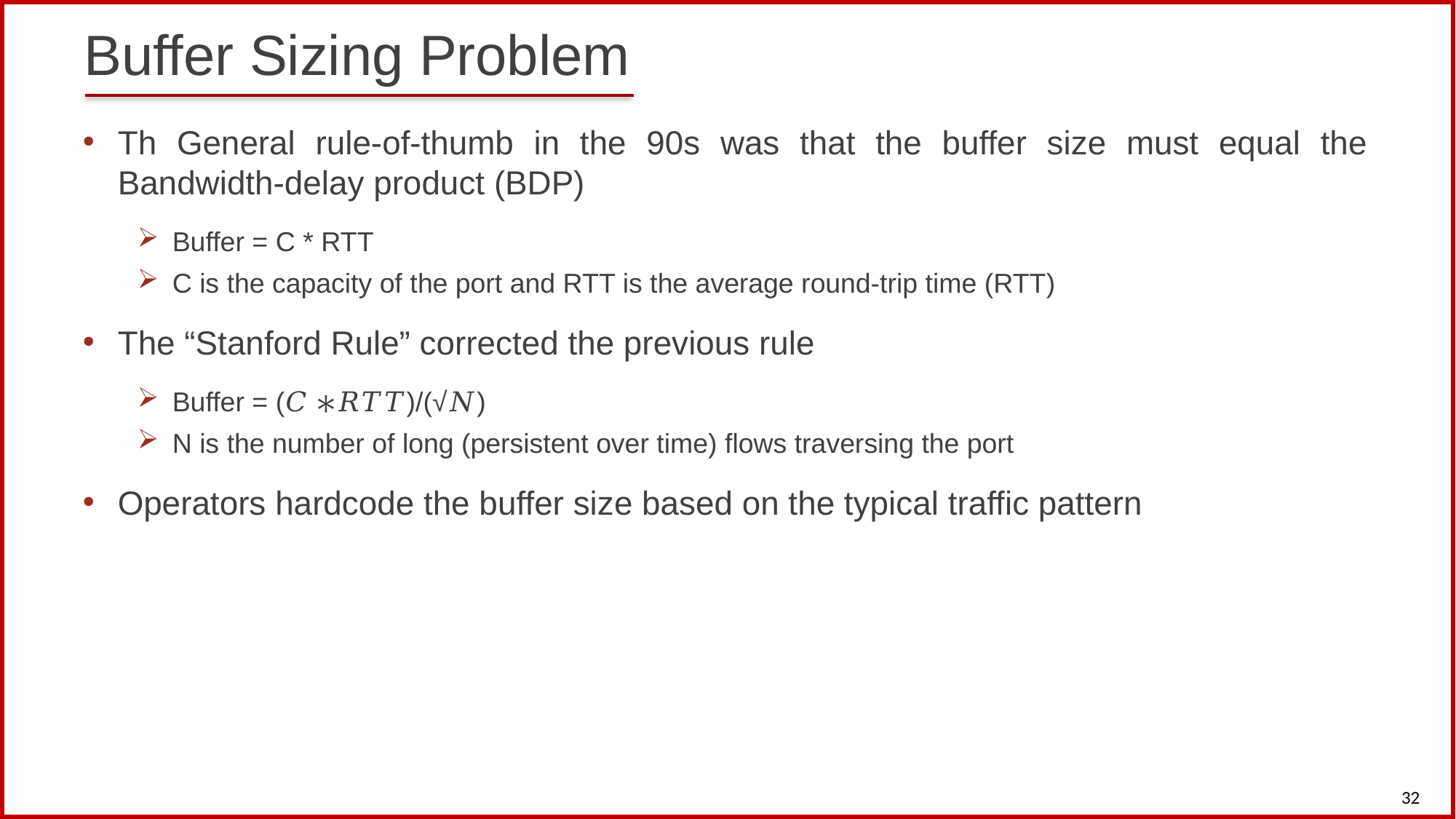

# Buffer Sizing Problem
Th General rule-of-thumb in the 90s was that the buffer size must equal the Bandwidth-delay product (BDP)
Buffer = C * RTT
C is the capacity of the port and RTT is the average round-trip time (RTT)
The “Stanford Rule” corrected the previous rule
Buffer = (𝐶 ∗𝑅𝑇𝑇)/(√𝑁)
N is the number of long (persistent over time) flows traversing the port
Operators hardcode the buffer size based on the typical traffic pattern
32